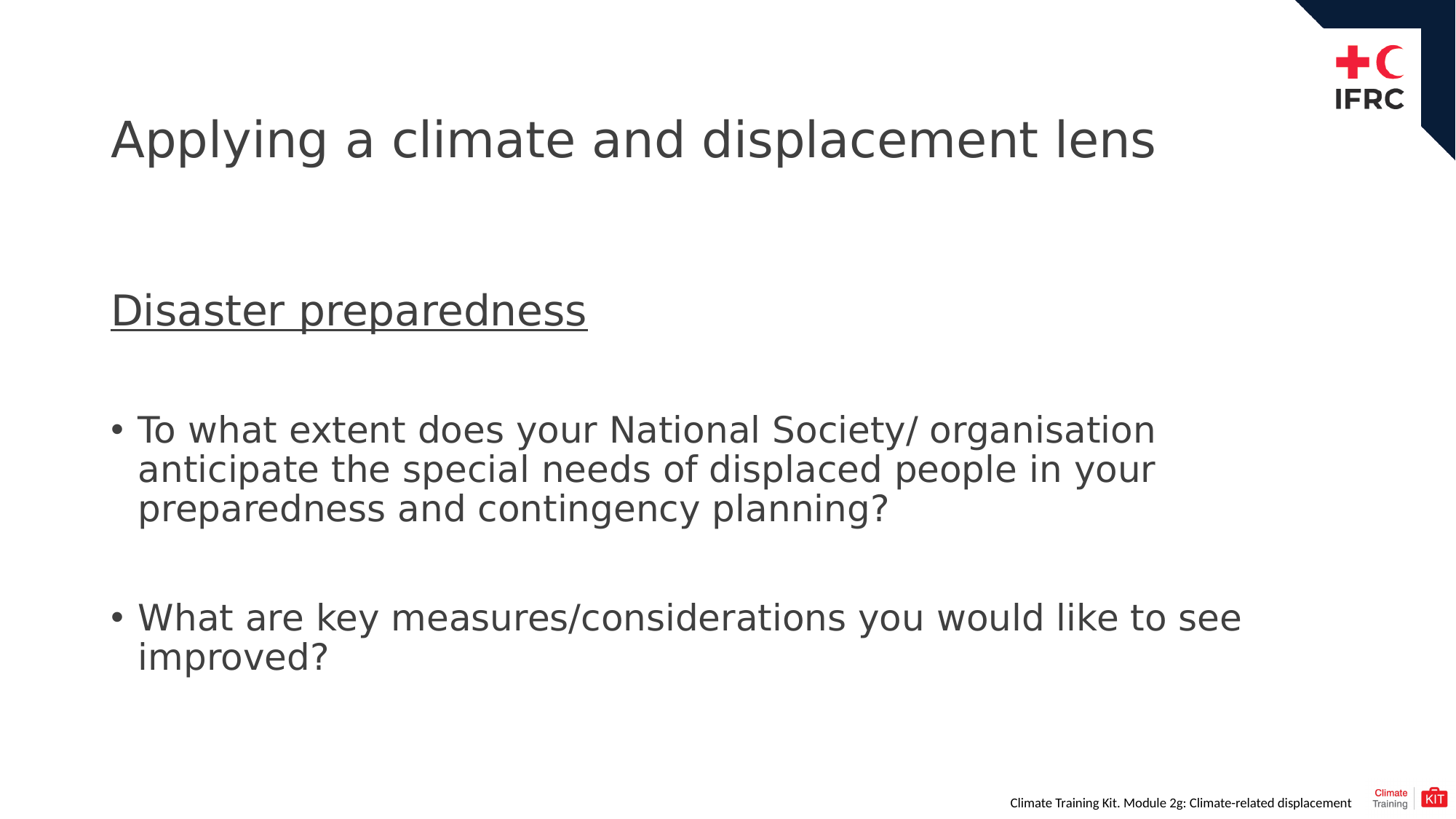

# Applying a climate and displacement lens

Disaster preparedness

To what extent does your National Society/ organisation anticipate the special needs of displaced people in your preparedness and contingency planning?

What are key measures/considerations you would like to see improved?